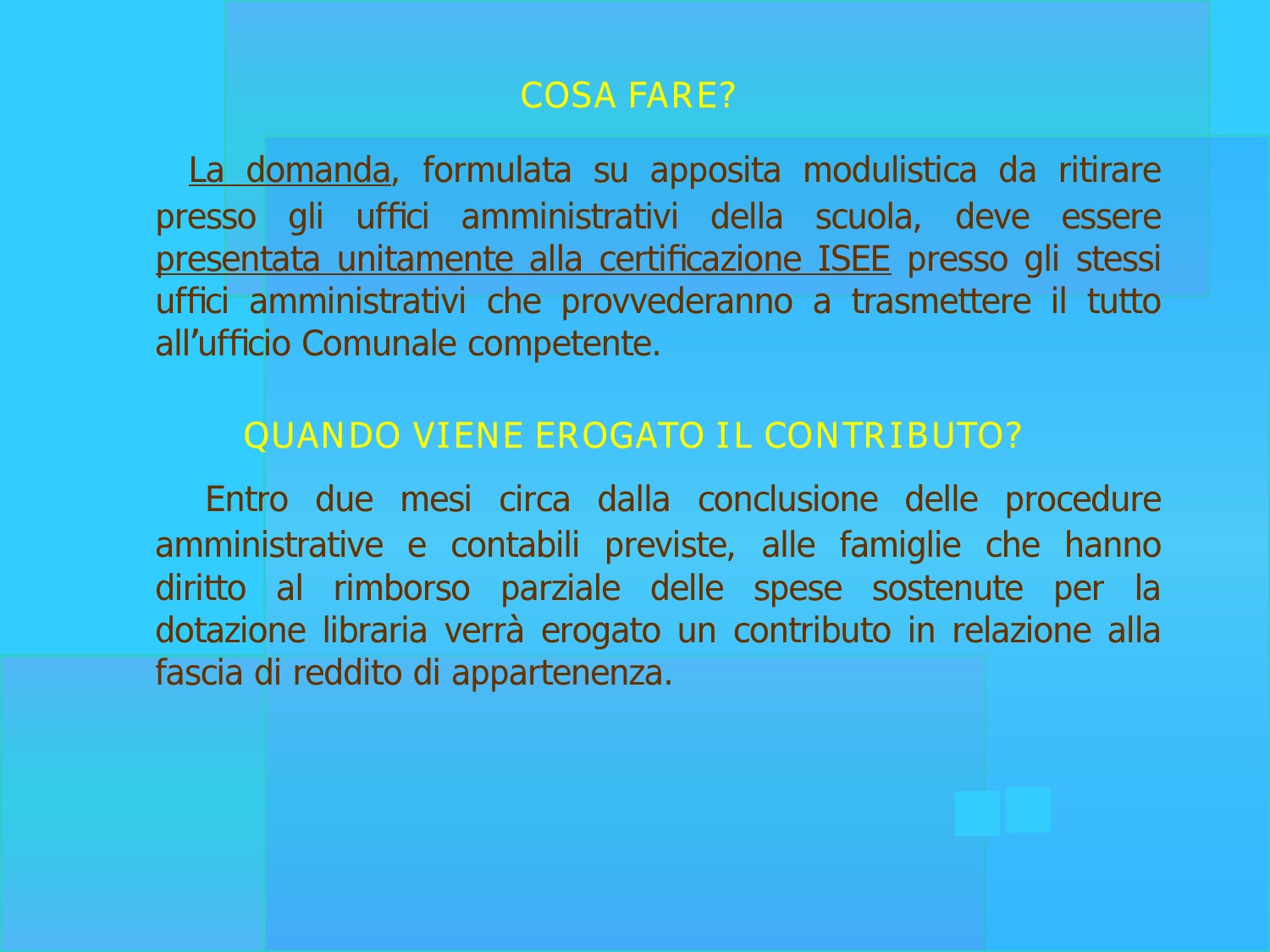

COSA FARE?
   La domanda, formulata su apposita modulistica da ritirare presso gli uffici amministrativi della scuola, deve essere presentata unitamente alla certificazione ISEE presso gli stessi uffici amministrativi che provvederanno a trasmettere il tutto all’ufficio Comunale competente.

QUANDO VIENE EROGATO IL CONTRIBUTO?
   Entro due mesi circa dalla conclusione delle procedure amministrative e contabili previste, alle famiglie che hanno diritto al rimborso parziale delle spese sostenute per la dotazione libraria verrà erogato un contributo in relazione alla fascia di reddito di appartenenza.